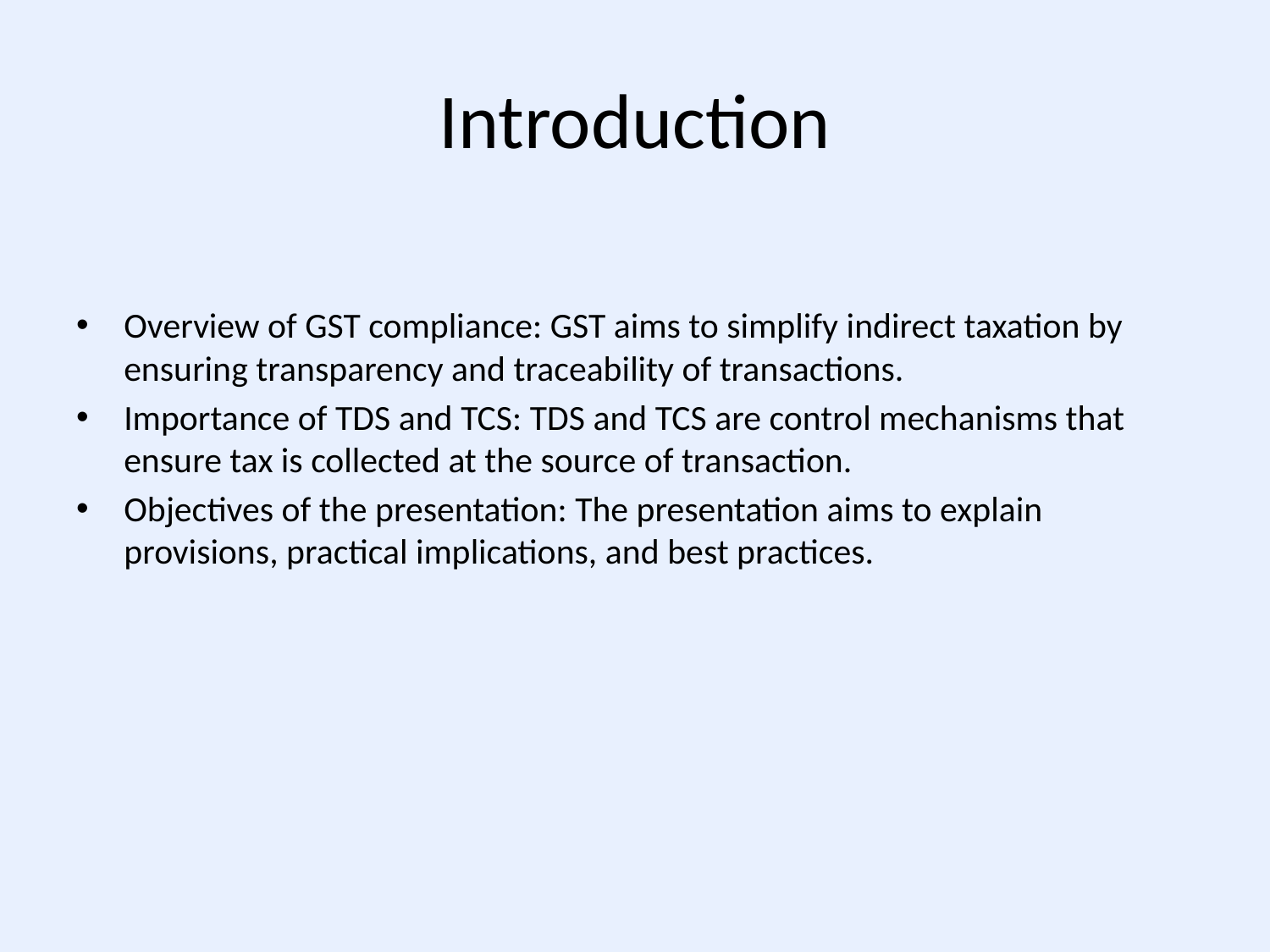

# Introduction

Overview of GST compliance: GST aims to simplify indirect taxation by ensuring transparency and traceability of transactions.
Importance of TDS and TCS: TDS and TCS are control mechanisms that ensure tax is collected at the source of transaction.
Objectives of the presentation: The presentation aims to explain provisions, practical implications, and best practices.